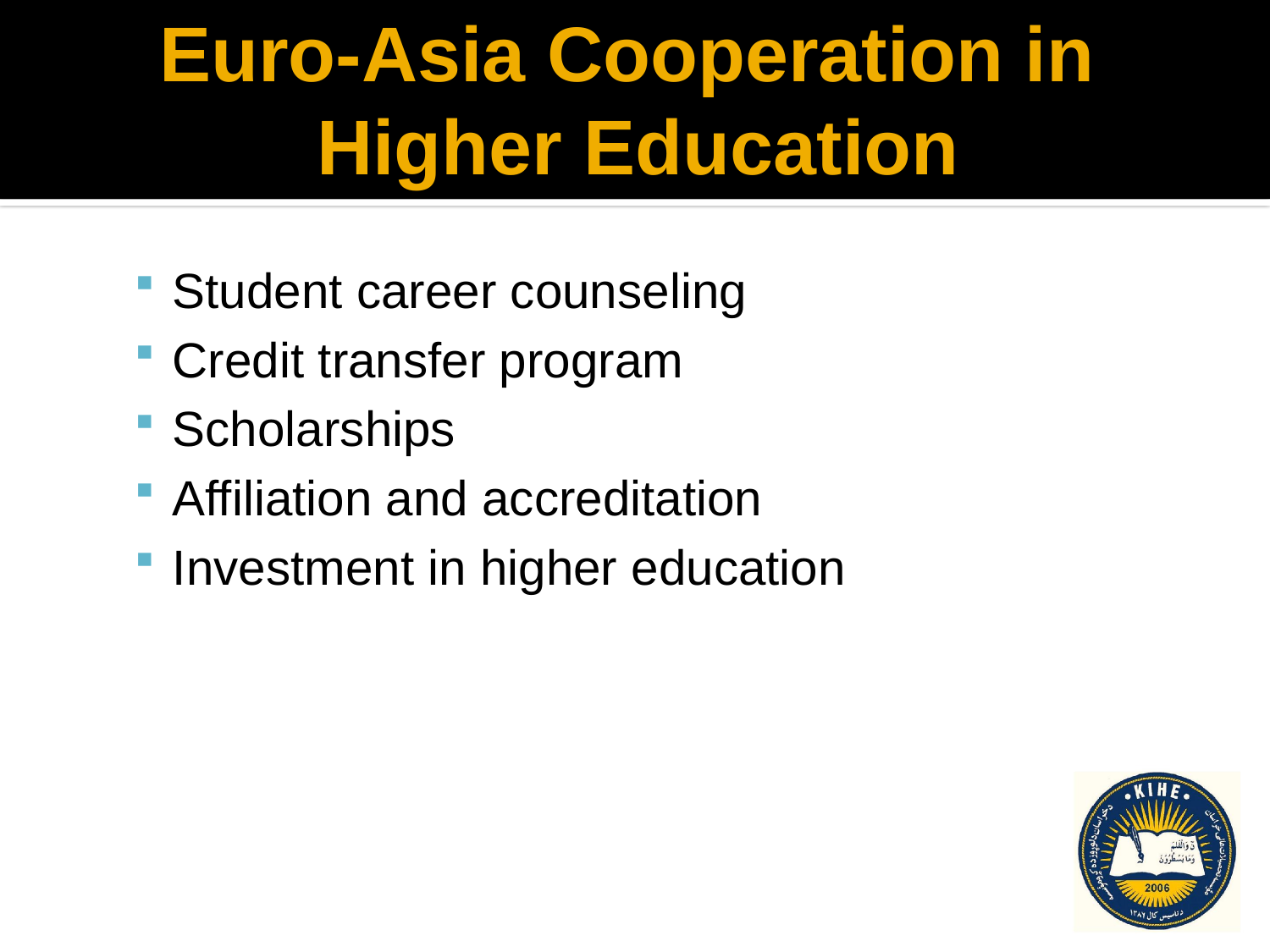

# Euro-Asia Cooperation in Higher Education
Student career counseling
Credit transfer program
Scholarships
Affiliation and accreditation
Investment in higher education